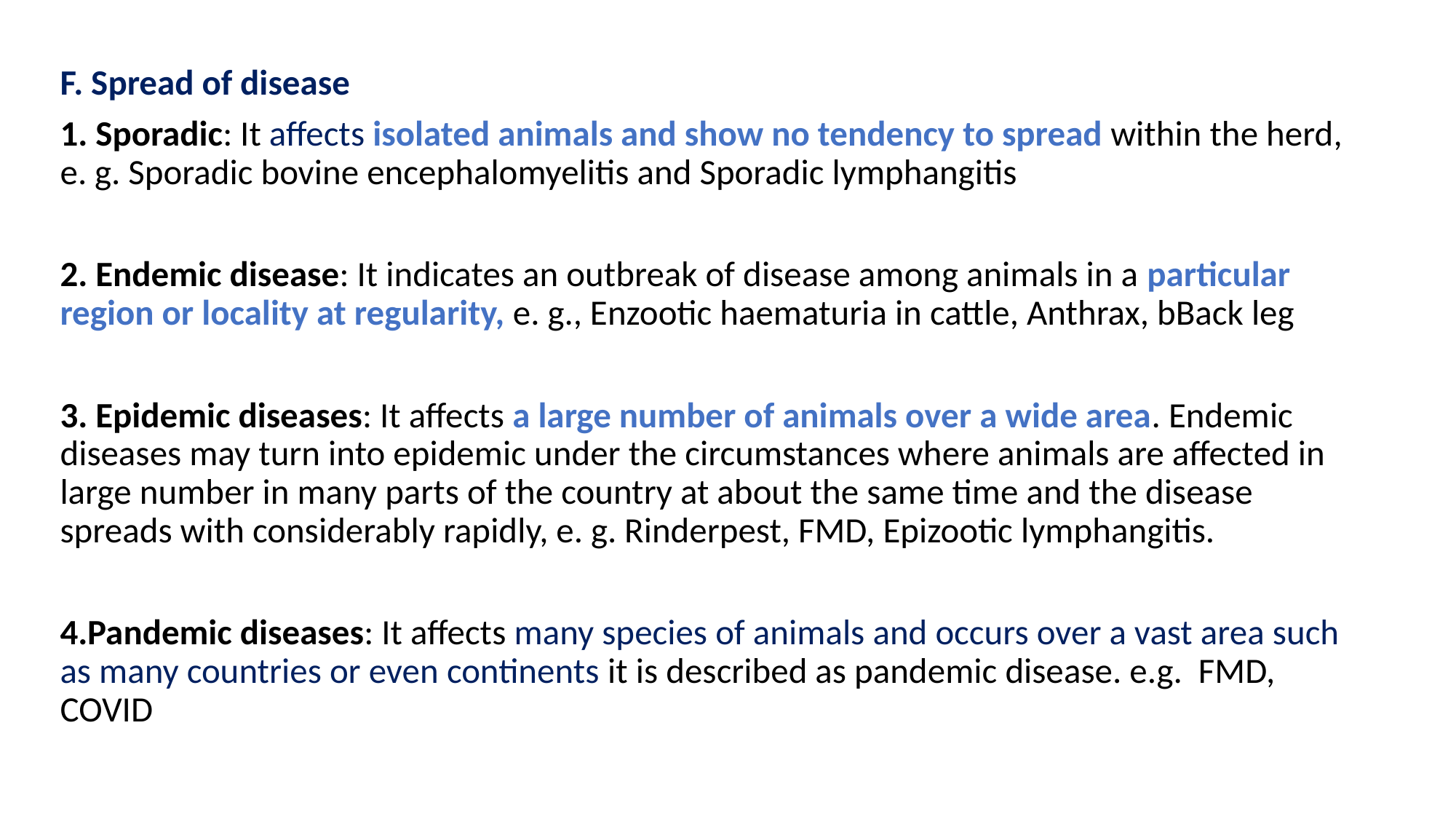

F. Spread of disease
1. Sporadic: It affects isolated animals and show no tendency to spread within the herd, e. g. Sporadic bovine encephalomyelitis and Sporadic lymphangitis

2. Endemic disease: It indicates an outbreak of disease among animals in a particular region or locality at regularity, e. g., Enzootic haematuria in cattle, Anthrax, bBack leg

3. Epidemic diseases: It affects a large number of animals over a wide area. Endemic diseases may turn into epidemic under the circumstances where animals are affected in large number in many parts of the country at about the same time and the disease spreads with considerably rapidly, e. g. Rinderpest, FMD, Epizootic lymphangitis.

4.Pandemic diseases: It affects many species of animals and occurs over a vast area such as many countries or even continents it is described as pandemic disease. e.g.  FMD, COVID